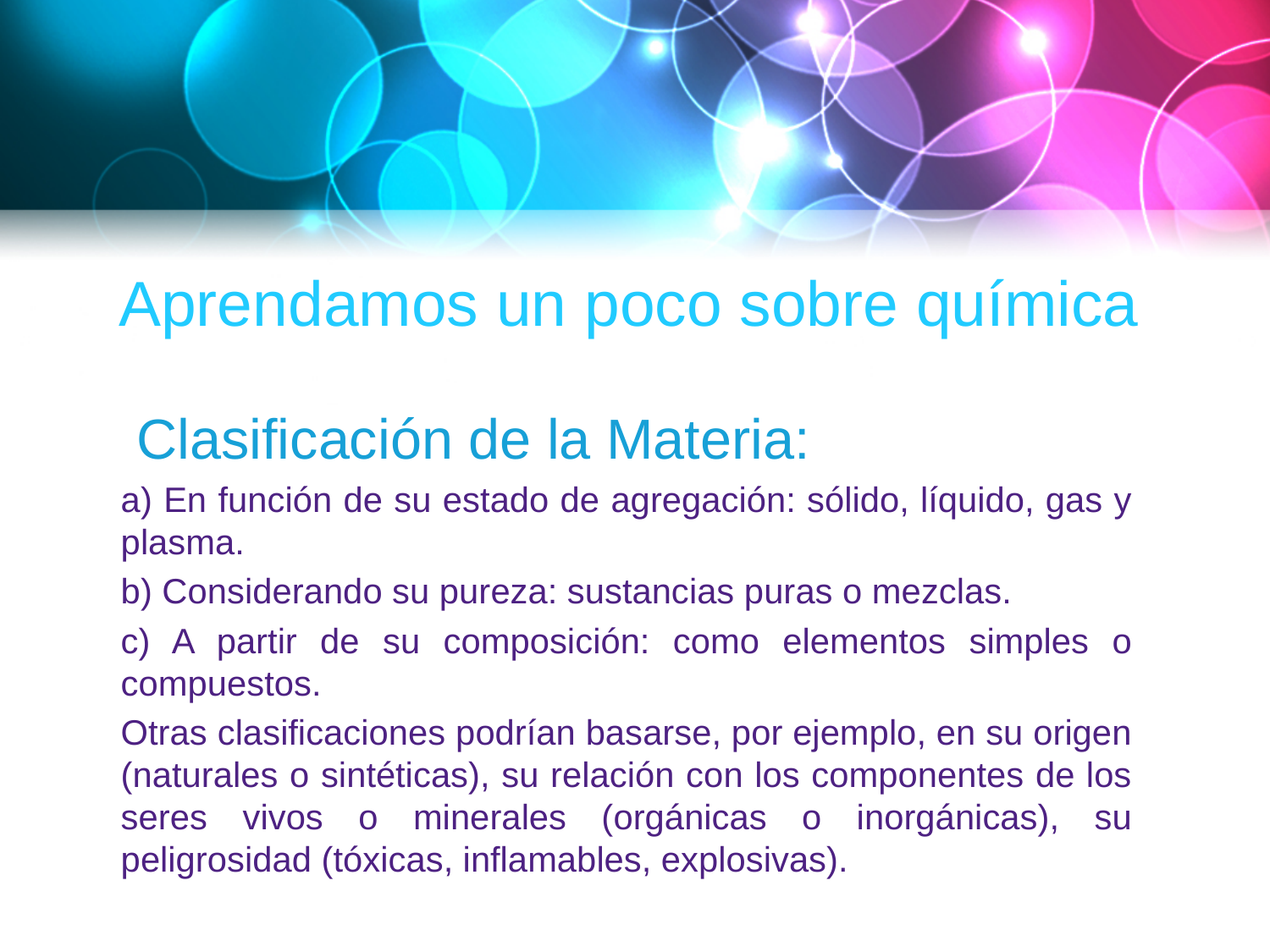

# Aprendamos un poco sobre química
 Clasificación de la Materia:
a) En función de su estado de agregación: sólido, líquido, gas y plasma.
b) Considerando su pureza: sustancias puras o mezclas.
c) A partir de su composición: como elementos simples o compuestos.
Otras clasificaciones podrían basarse, por ejemplo, en su origen (naturales o sintéticas), su relación con los componentes de los seres vivos o minerales (orgánicas o inorgánicas), su peligrosidad (tóxicas, inflamables, explosivas).